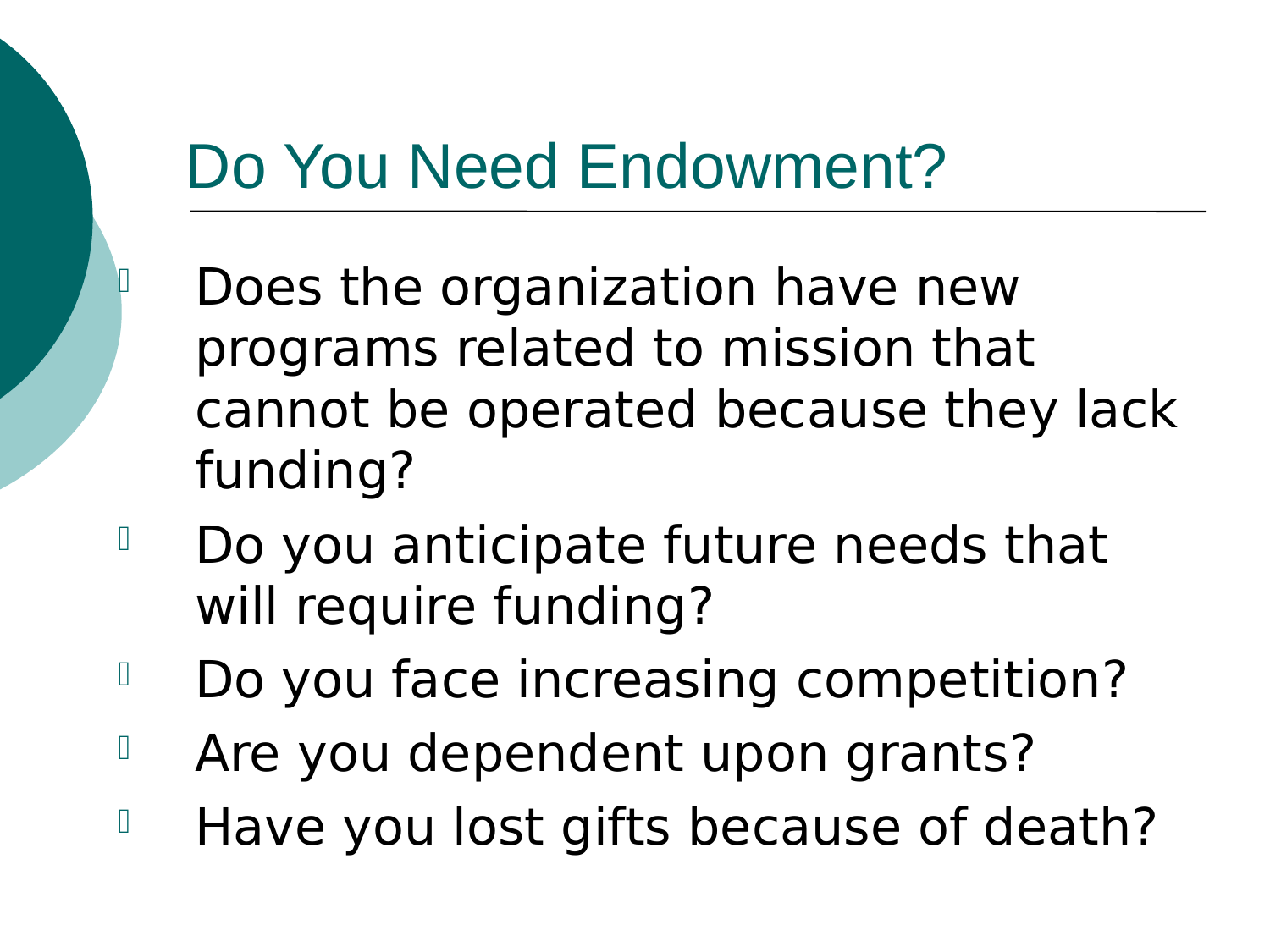

# Do You Need Endowment?

Does the organization have new programs related to mission that cannot be operated because they lack funding?
Do you anticipate future needs that will require funding?
Do you face increasing competition?
Are you dependent upon grants?
Have you lost gifts because of death?